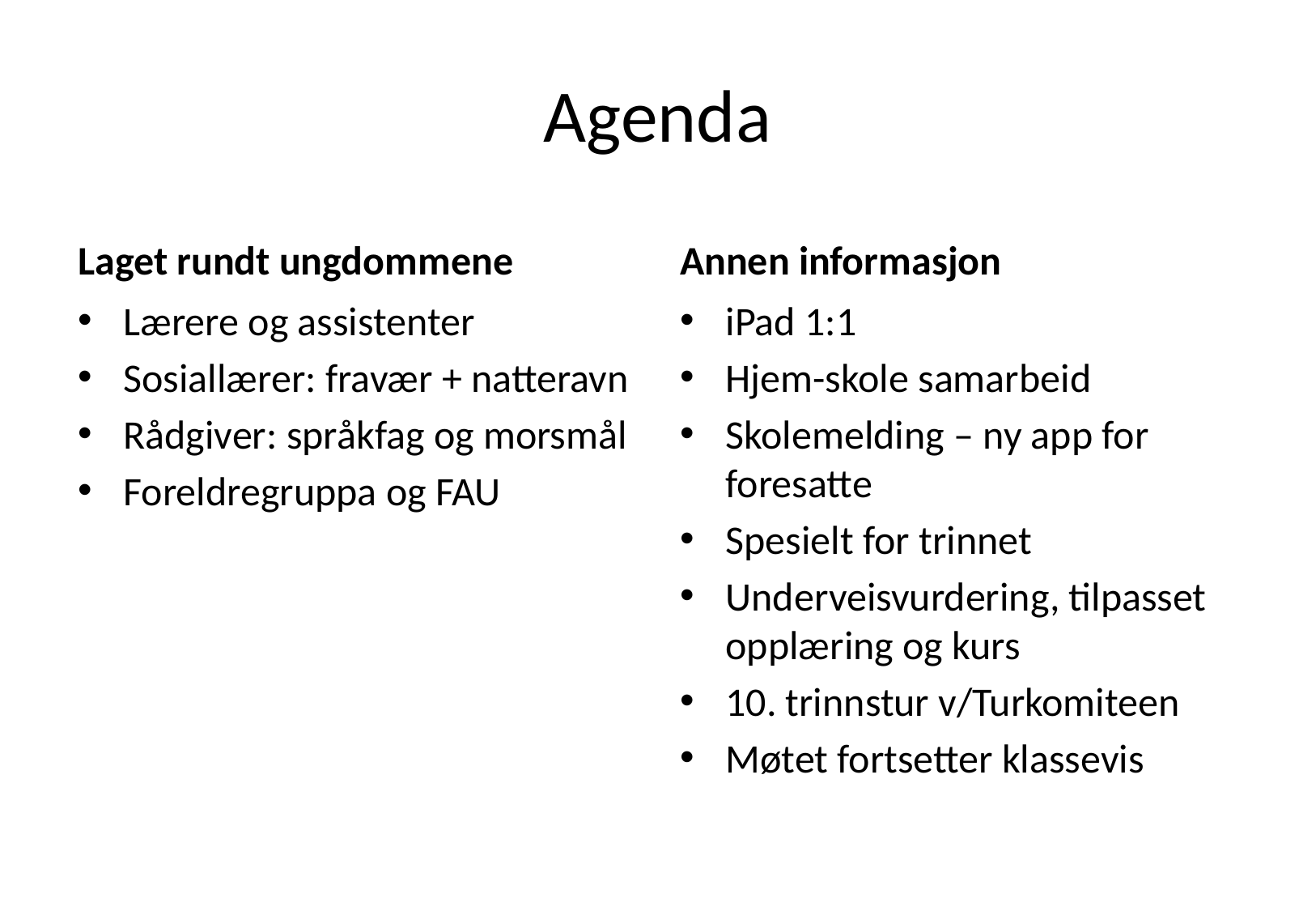

# Agenda
Laget rundt ungdommene
Annen informasjon
Lærere og assistenter
Sosiallærer: fravær + natteravn
Rådgiver: språkfag og morsmål
Foreldregruppa og FAU

iPad 1:1
Hjem-skole samarbeid
Skolemelding – ny app for foresatte
Spesielt for trinnet
Underveisvurdering, tilpasset opplæring og kurs
10. trinnstur v/Turkomiteen
Møtet fortsetter klassevis